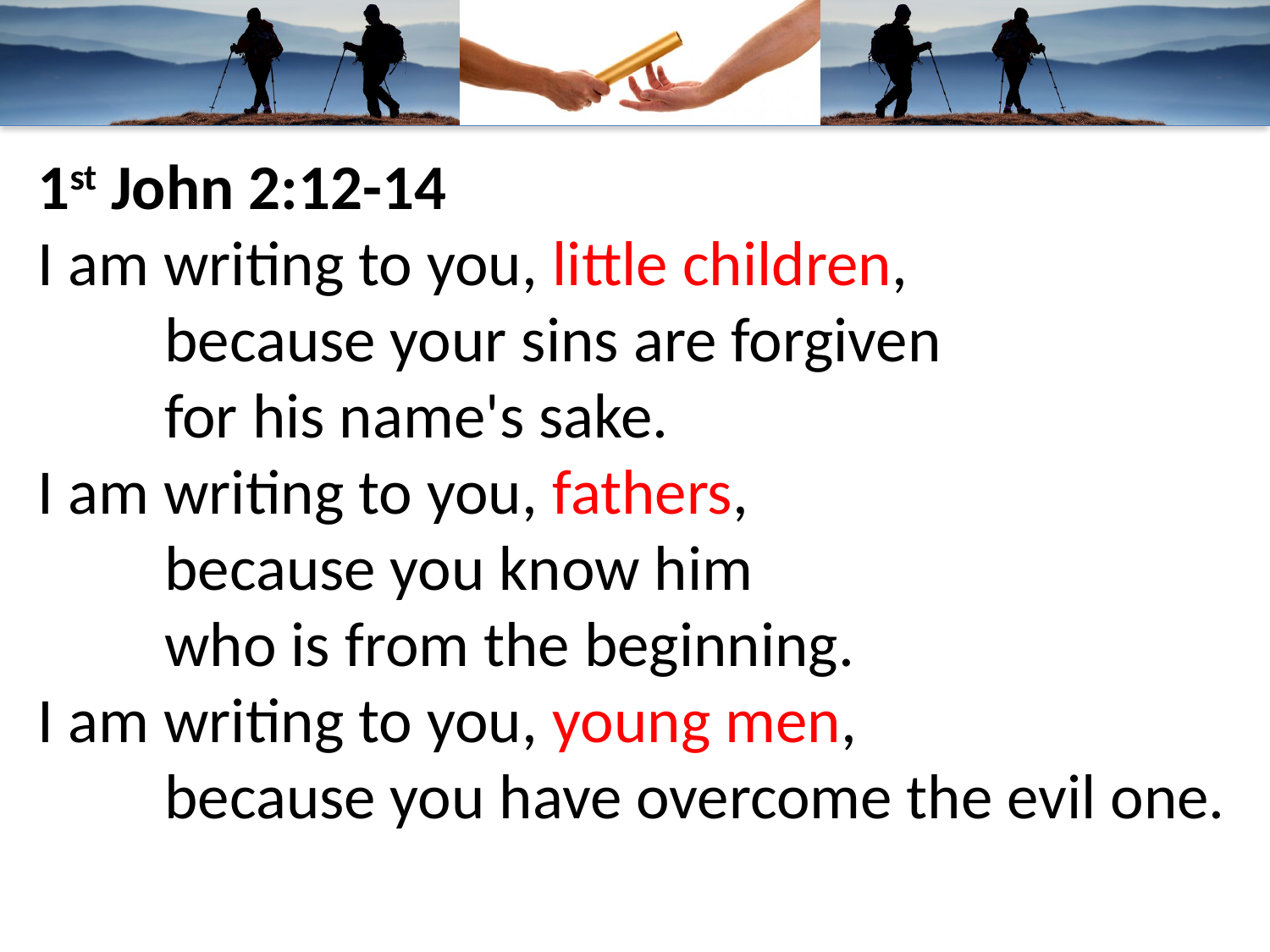

1st John 2:12-14
I am writing to you, little children,
	because your sins are forgiven
	for his name's sake.
I am writing to you, fathers,
	because you know him
	who is from the beginning.
I am writing to you, young men,
	because you have overcome the evil one.